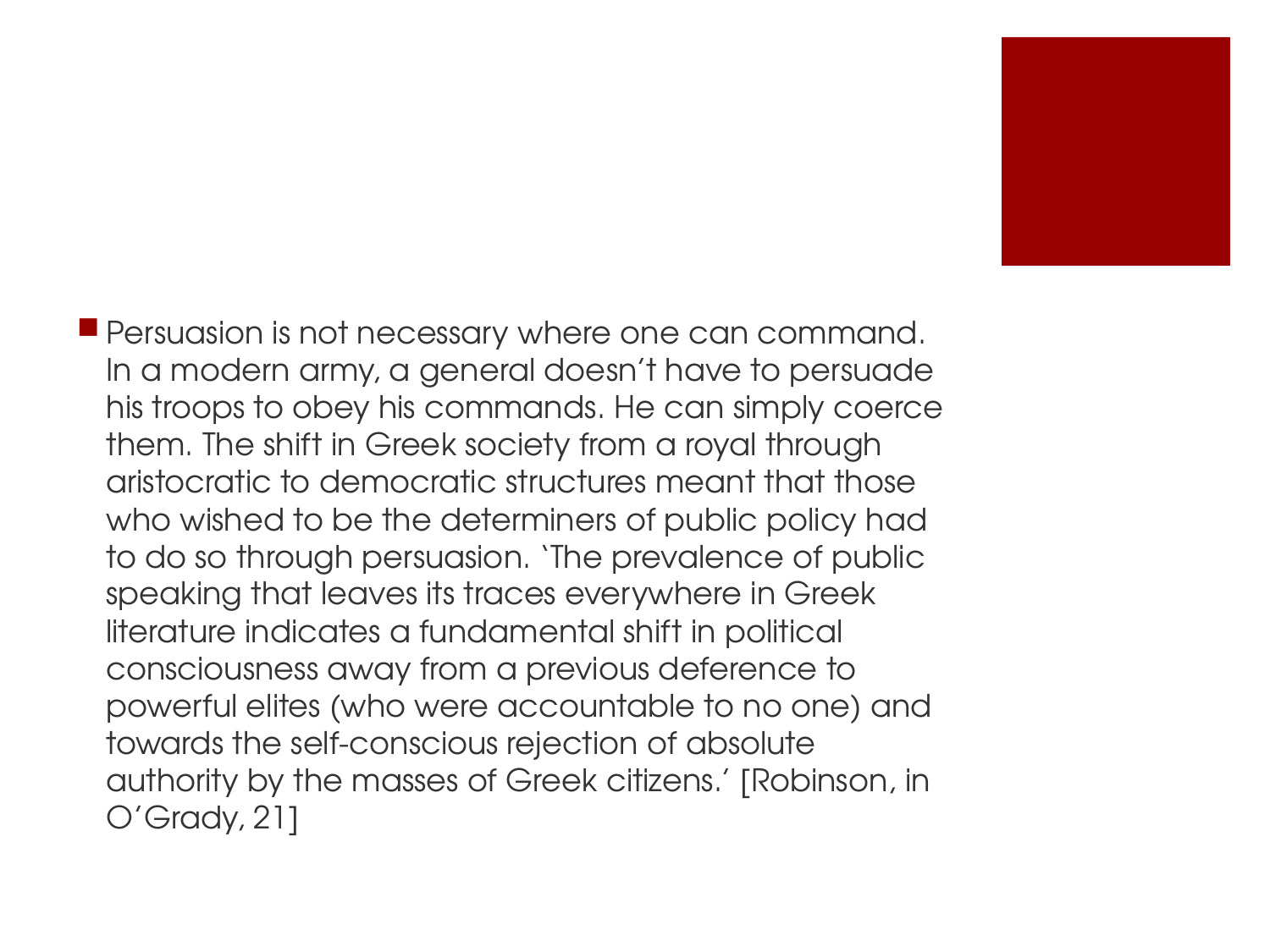

#
Persuasion is not necessary where one can command. In a modern army, a general doesn’t have to persuade his troops to obey his commands. He can simply coerce them. The shift in Greek society from a royal through aristocratic to democratic structures meant that those who wished to be the determiners of public policy had to do so through persuasion. ‘The prevalence of public speaking that leaves its traces everywhere in Greek literature indicates a fundamental shift in political consciousness away from a previous deference to powerful elites (who were accountable to no one) and towards the self-conscious rejection of absolute authority by the masses of Greek citizens.’ [Robinson, in O’Grady, 21]